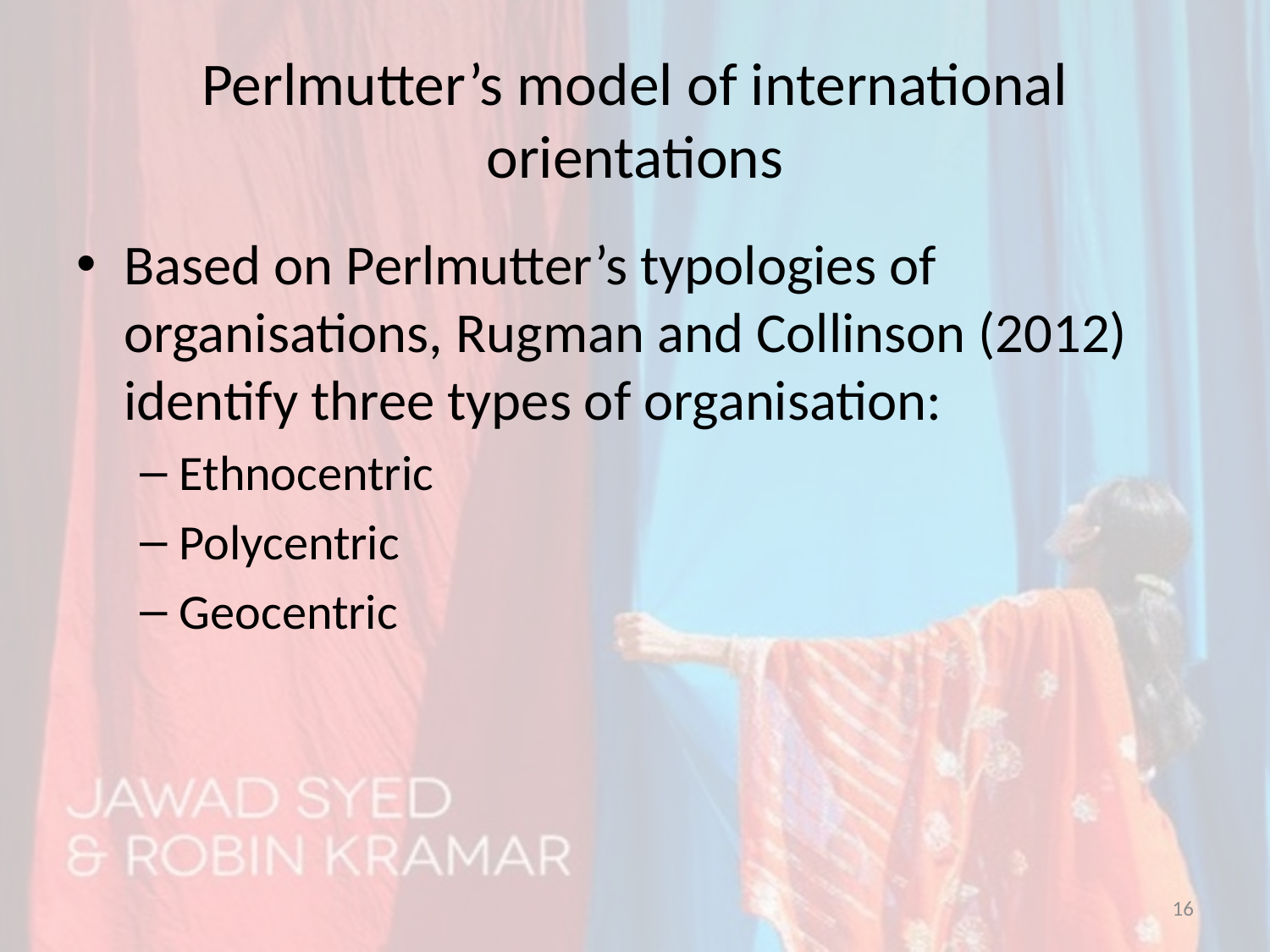

# Perlmutter’s model of international orientations
Based on Perlmutter’s typologies of organisations, Rugman and Collinson (2012) identify three types of organisation:
Ethnocentric
Polycentric
Geocentric

16